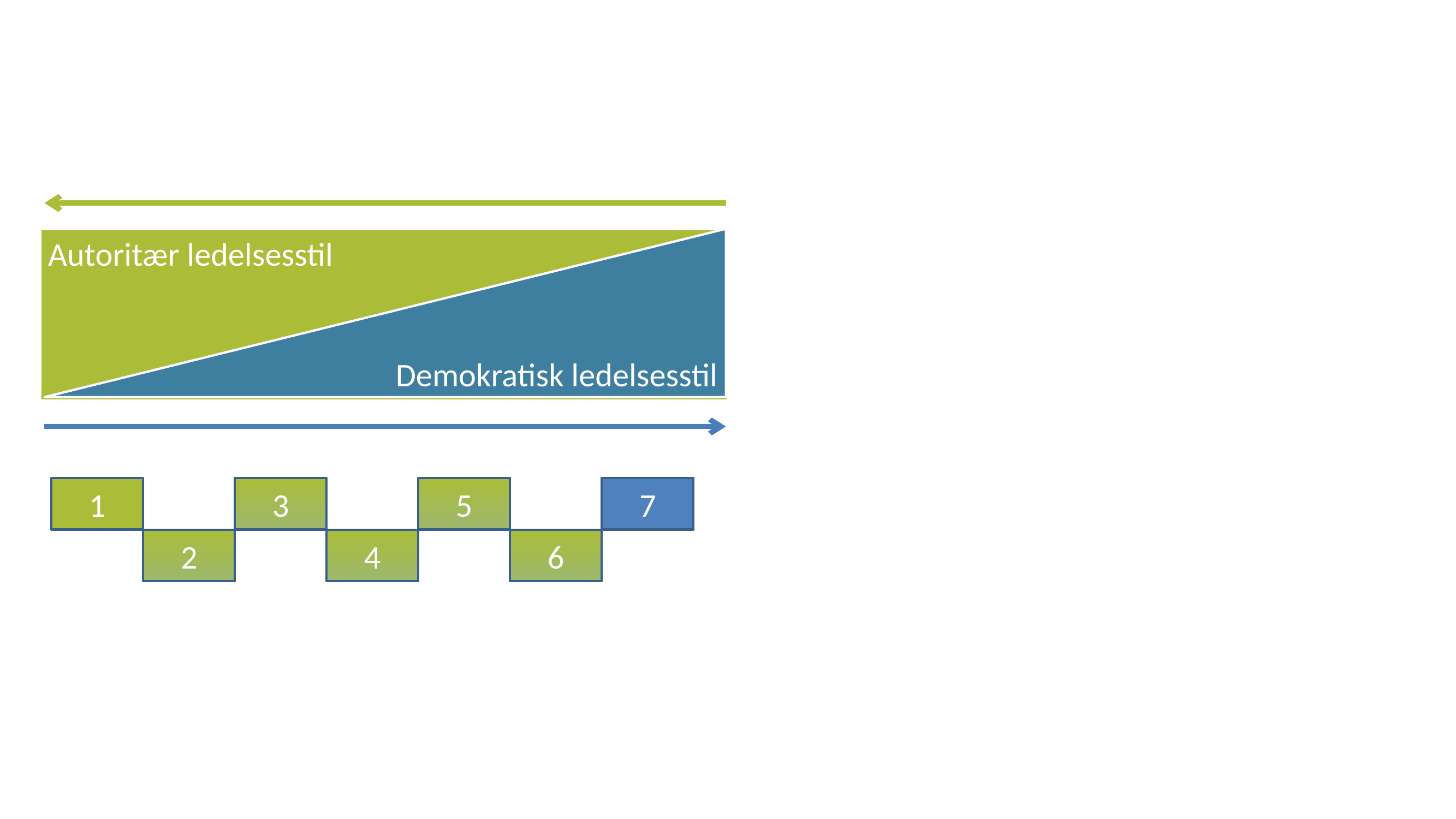

Autoritær ledelsesstil
Demokratisk ledelsesstil
1
3
5
7
2
4
6